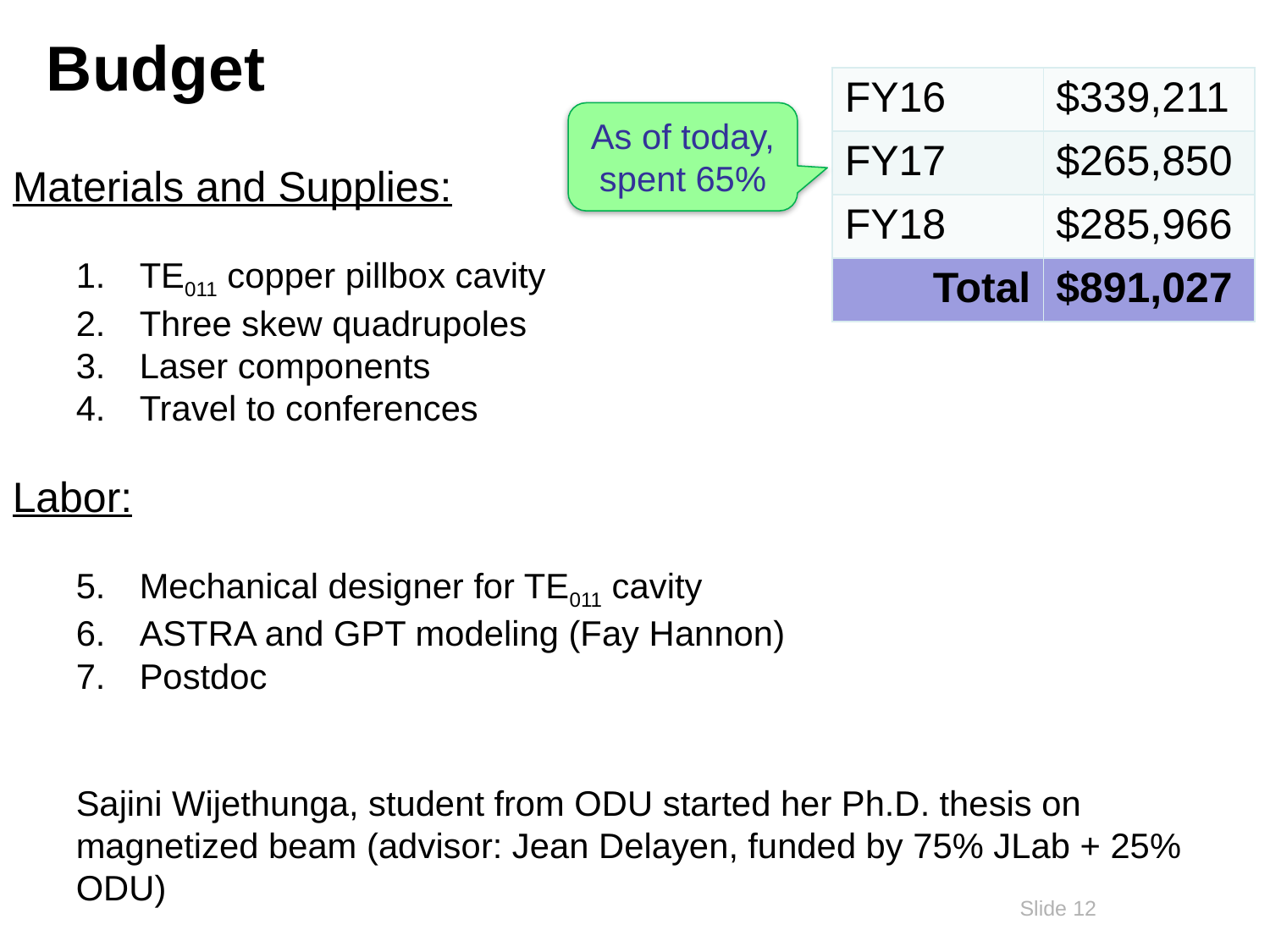

# Budget
| FY16 | $339,211 |
| --- | --- |
| FY17 | $265,850 |
| FY18 | $285,966 |
| Total | $891,027 |

Materials and Supplies:

TE011 copper pillbox cavity
Three skew quadrupoles
Laser components
Travel to conferences

Labor:

Mechanical designer for TE011 cavity
ASTRA and GPT modeling (Fay Hannon)
Postdoc

Sajini Wijethunga, student from ODU started her Ph.D. thesis on magnetized beam (advisor: Jean Delayen, funded by 75% JLab + 25% ODU)

As of today, spent 65%
12